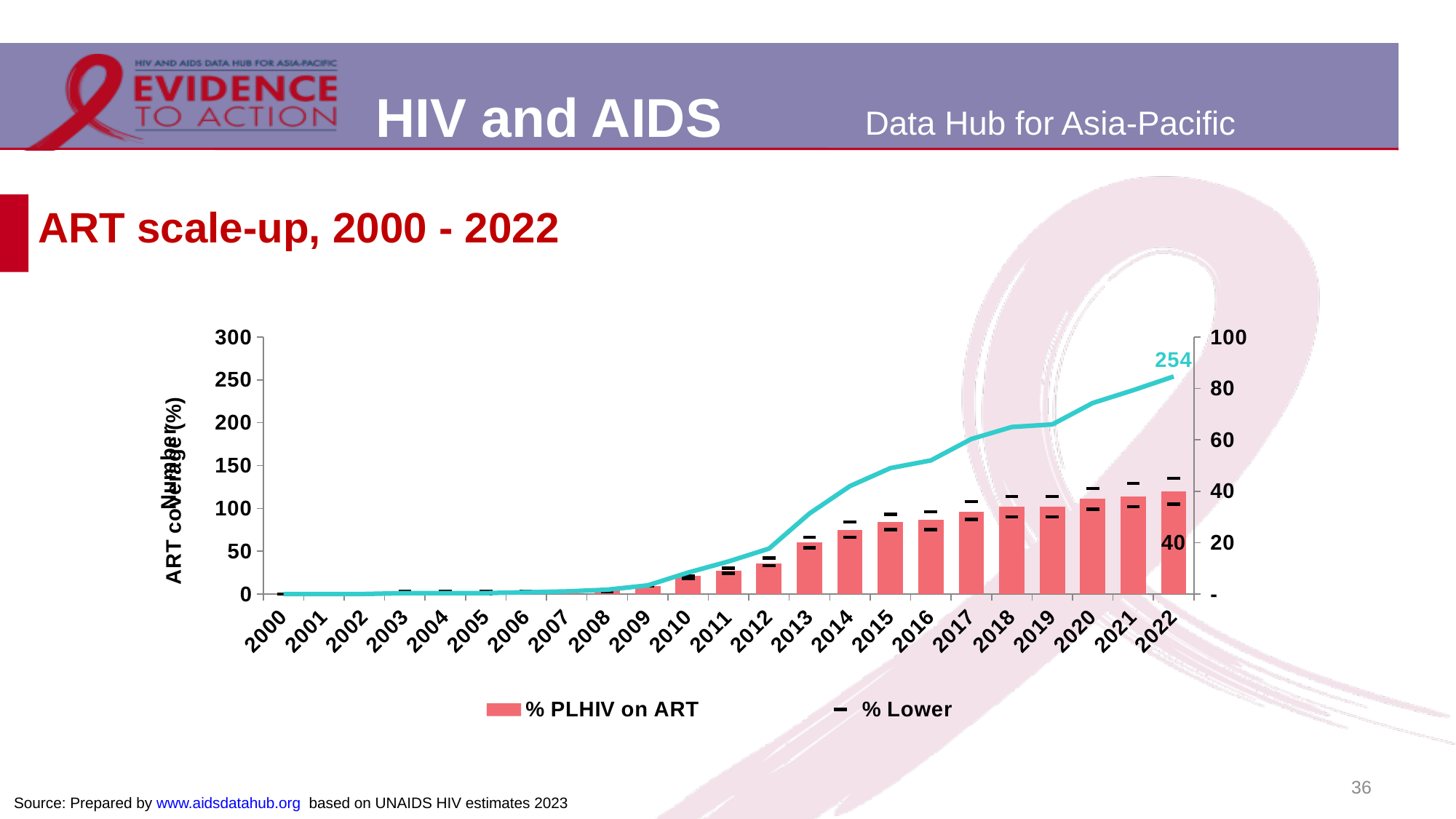

# ART scale-up, 2000 - 2022

### Chart

| Category | % PLHIV on ART |  Number of people on ART  | % Lower | %Upper |
|---|---|---|---|---|
| 2000 | 0.0 | 0.0 | 0.0 | 0.0 |
| 2001 | 0.0 | 0.0 | 0.0 | 0.0 |
| 2002 | 0.0 | 0.0 | 0.0 | 0.0 |
| 2003 | 1.0 | 1.0 | 1.0 | 1.0 |
| 2004 | 1.0 | 1.0 | 1.0 | 1.0 |
| 2005 | 0.0 | 1.0 | 0.0 | 1.0 |
| 2006 | 1.0 | 2.0 | 1.0 | 1.0 |
| 2007 | 1.0 | 3.0 | 1.0 | 1.0 |
| 2008 | 2.0 | 5.0 | 1.0 | 2.0 |
| 2009 | 3.0 | 10.0 | 3.0 | 3.0 |
| 2010 | 7.0 | 25.0 | 6.0 | 7.0 |
| 2011 | 9.0 | 38.0 | 8.0 | 10.0 |
| 2012 | 12.0 | 53.0 | 11.0 | 14.0 |
| 2013 | 20.0 | 94.0 | 18.0 | 22.0 |
| 2014 | 25.0 | 126.0 | 22.0 | 28.0 |
| 2015 | 28.0 | 147.0 | 25.0 | 31.0 |
| 2016 | 29.0 | 156.0 | 25.0 | 32.0 |
| 2017 | 32.0 | 181.0 | 29.0 | 36.0 |
| 2018 | 34.0 | 195.0 | 30.0 | 38.0 |
| 2019 | 34.0 | 198.0 | 30.0 | 38.0 |
| 2020 | 37.0 | 223.0 | 33.0 | 41.0 |
| 2021 | 38.0 | 238.0 | 34.0 | 43.0 |
| 2022 | 40.0 | 254.0 | 35.0 | 45.0 |
36
Source: Prepared by www.aidsdatahub.org  based on UNAIDS HIV estimates 2023